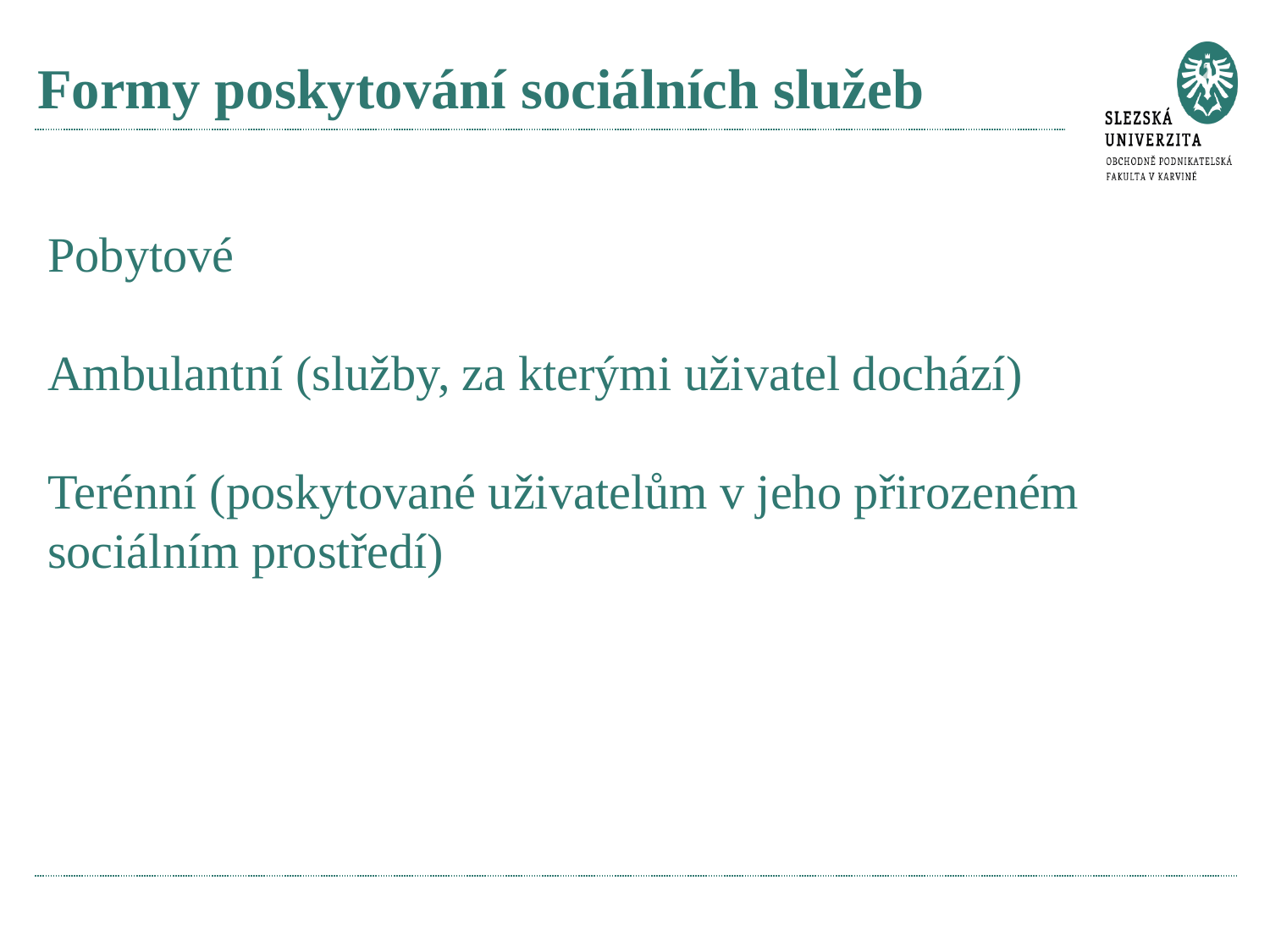

# Formy poskytování sociálních služeb
Pobytové

Ambulantní (služby, za kterými uživatel dochází)

Terénní (poskytované uživatelům v jeho přirozeném sociálním prostředí)